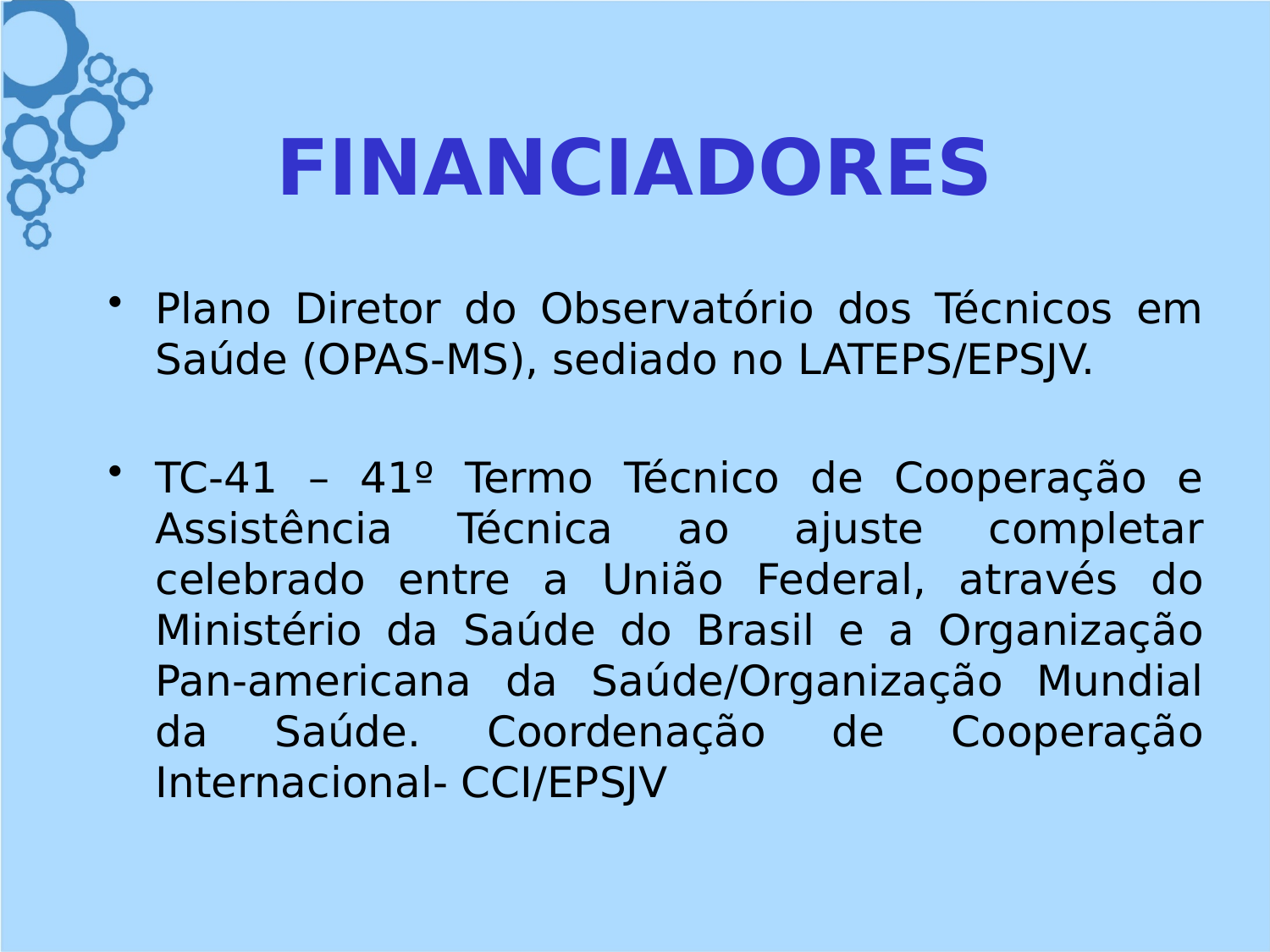

# FINANCIADORES
Plano Diretor do Observatório dos Técnicos em Saúde (OPAS-MS), sediado no LATEPS/EPSJV.

TC-41 – 41º Termo Técnico de Cooperação e Assistência Técnica ao ajuste completar celebrado entre a União Federal, através do Ministério da Saúde do Brasil e a Organização Pan-americana da Saúde/Organização Mundial da Saúde. Coordenação de Cooperação Internacional- CCI/EPSJV